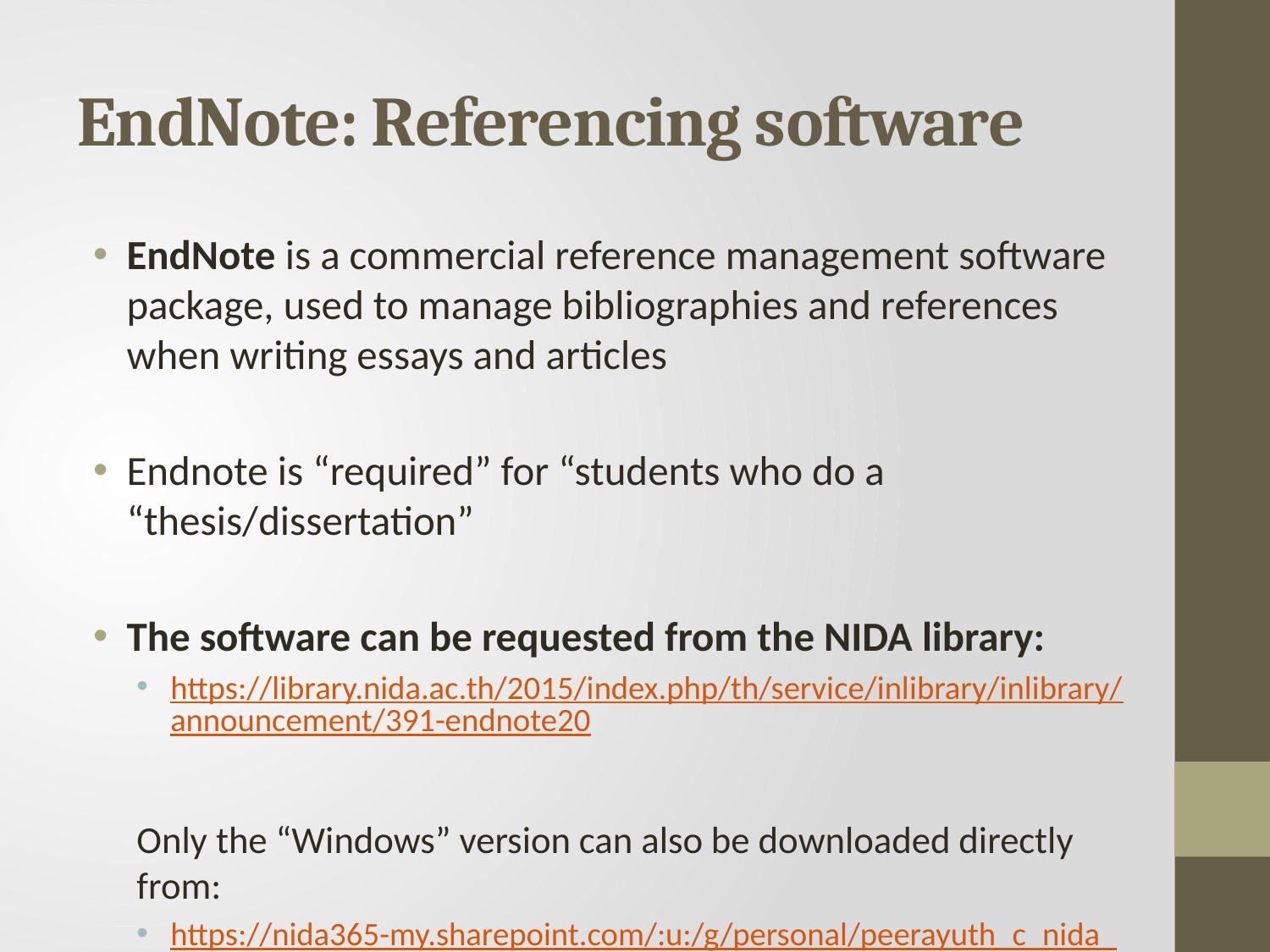

# EndNote: Referencing software
EndNote is a commercial reference management software package, used to manage bibliographies and references when writing essays and articles

Endnote is “required” for “students who do a “thesis/dissertation”

The software can be requested from the NIDA library:
https://library.nida.ac.th/2015/index.php/th/service/inlibrary/inlibrary/announcement/391-endnote20

Only the “Windows” version can also be downloaded directly from:
https://nida365-my.sharepoint.com/:u:/g/personal/peerayuth_c_nida_ac_th/EYaBCKVxvMVKtWGHmWwMAnkBld-YZ0yB09-rNNEFteMgjA?e=AzPhXG